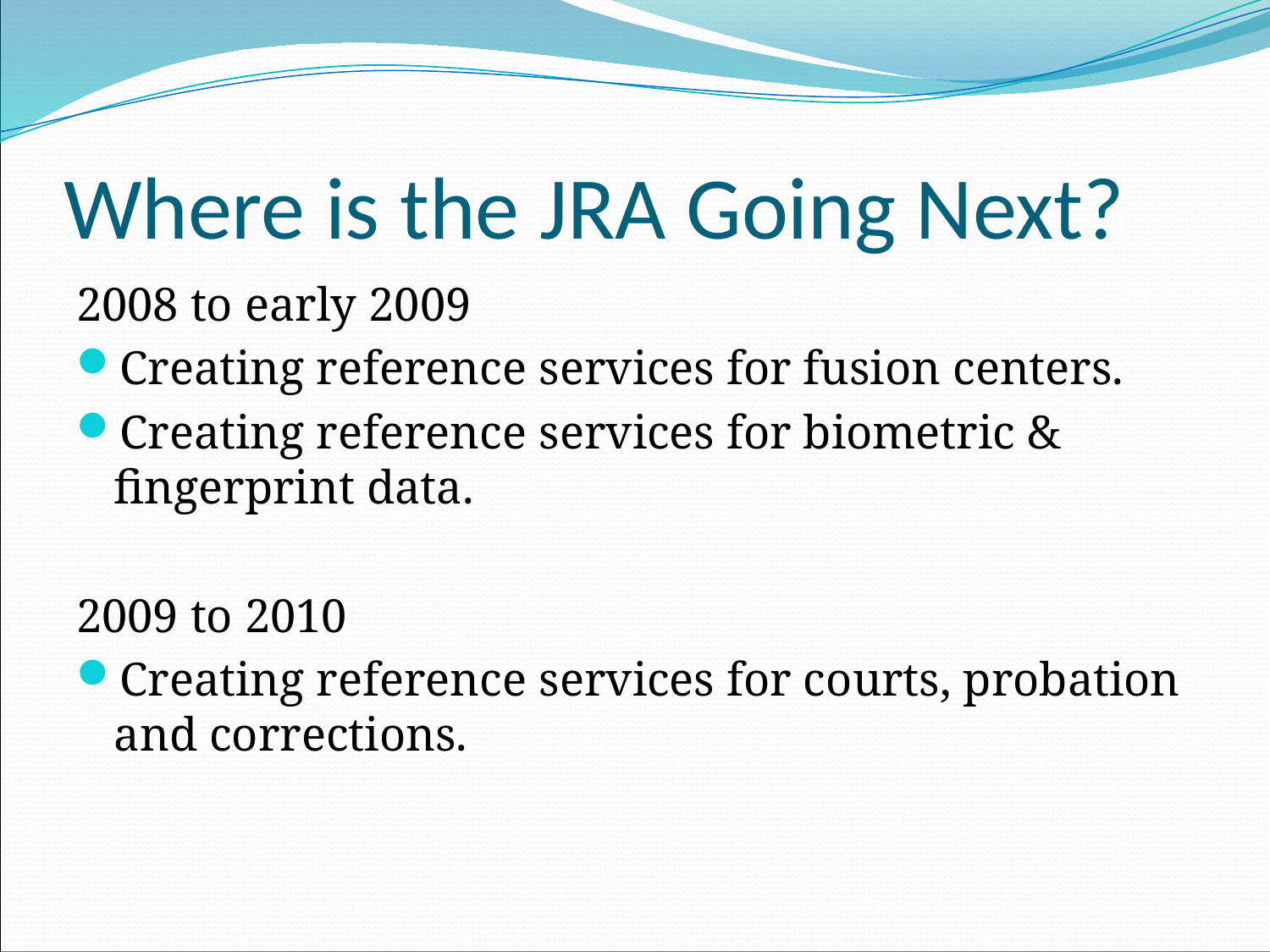

# Where is the JRA Going Next?
2008 to early 2009
Creating reference services for fusion centers.
Creating reference services for biometric & fingerprint data.

2009 to 2010
Creating reference services for courts, probation and corrections.